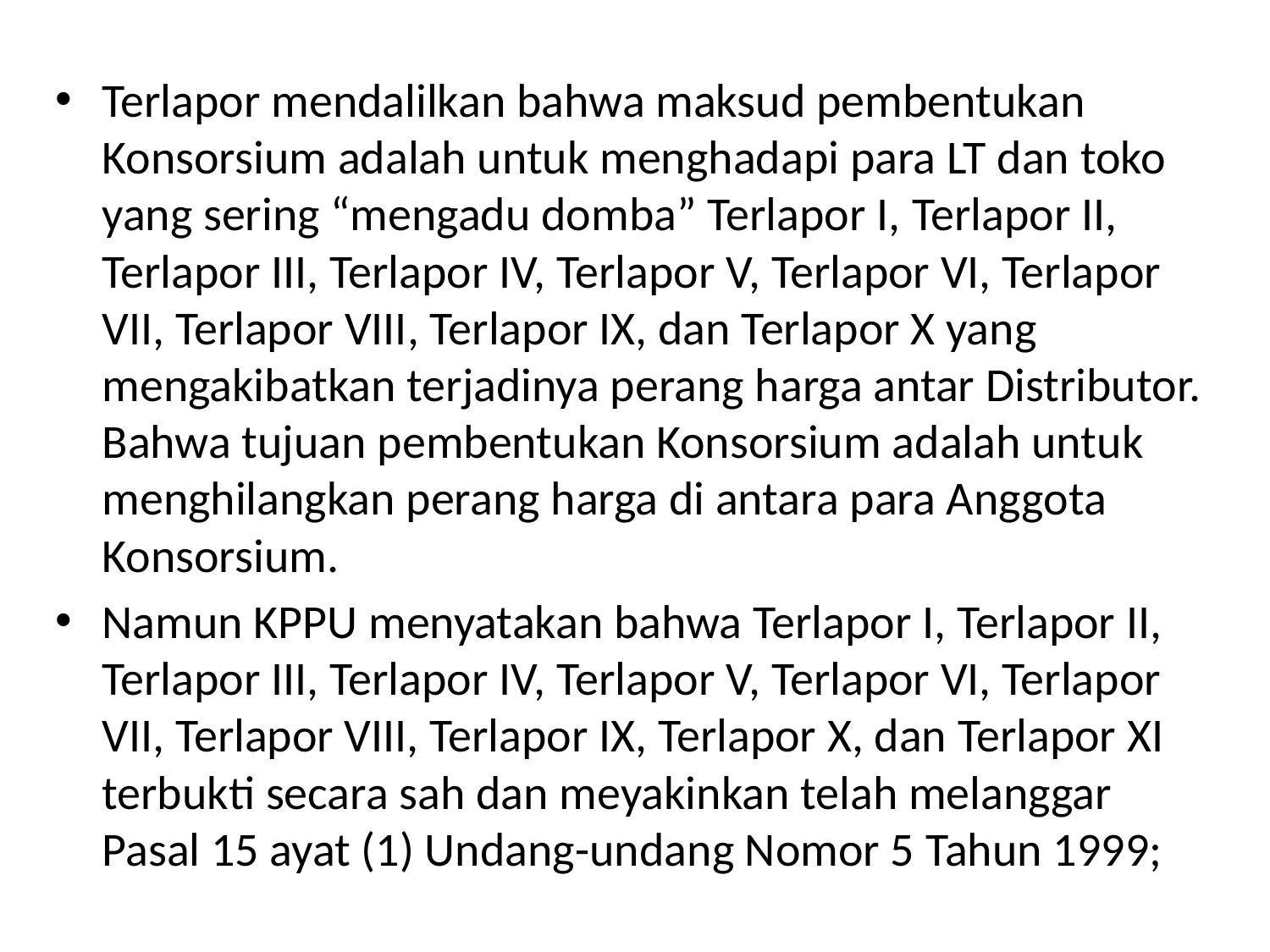

Terlapor mendalilkan bahwa maksud pembentukan Konsorsium adalah untuk menghadapi para LT dan toko yang sering “mengadu domba” Terlapor I, Terlapor II, Terlapor III, Terlapor IV, Terlapor V, Terlapor VI, Terlapor VII, Terlapor VIII, Terlapor IX, dan Terlapor X yang mengakibatkan terjadinya perang harga antar Distributor. Bahwa tujuan pembentukan Konsorsium adalah untuk menghilangkan perang harga di antara para Anggota Konsorsium.
Namun KPPU menyatakan bahwa Terlapor I, Terlapor II, Terlapor III, Terlapor IV, Terlapor V, Terlapor VI, Terlapor VII, Terlapor VIII, Terlapor IX, Terlapor X, dan Terlapor XI terbukti secara sah dan meyakinkan telah melanggar Pasal 15 ayat (1) Undang-undang Nomor 5 Tahun 1999;